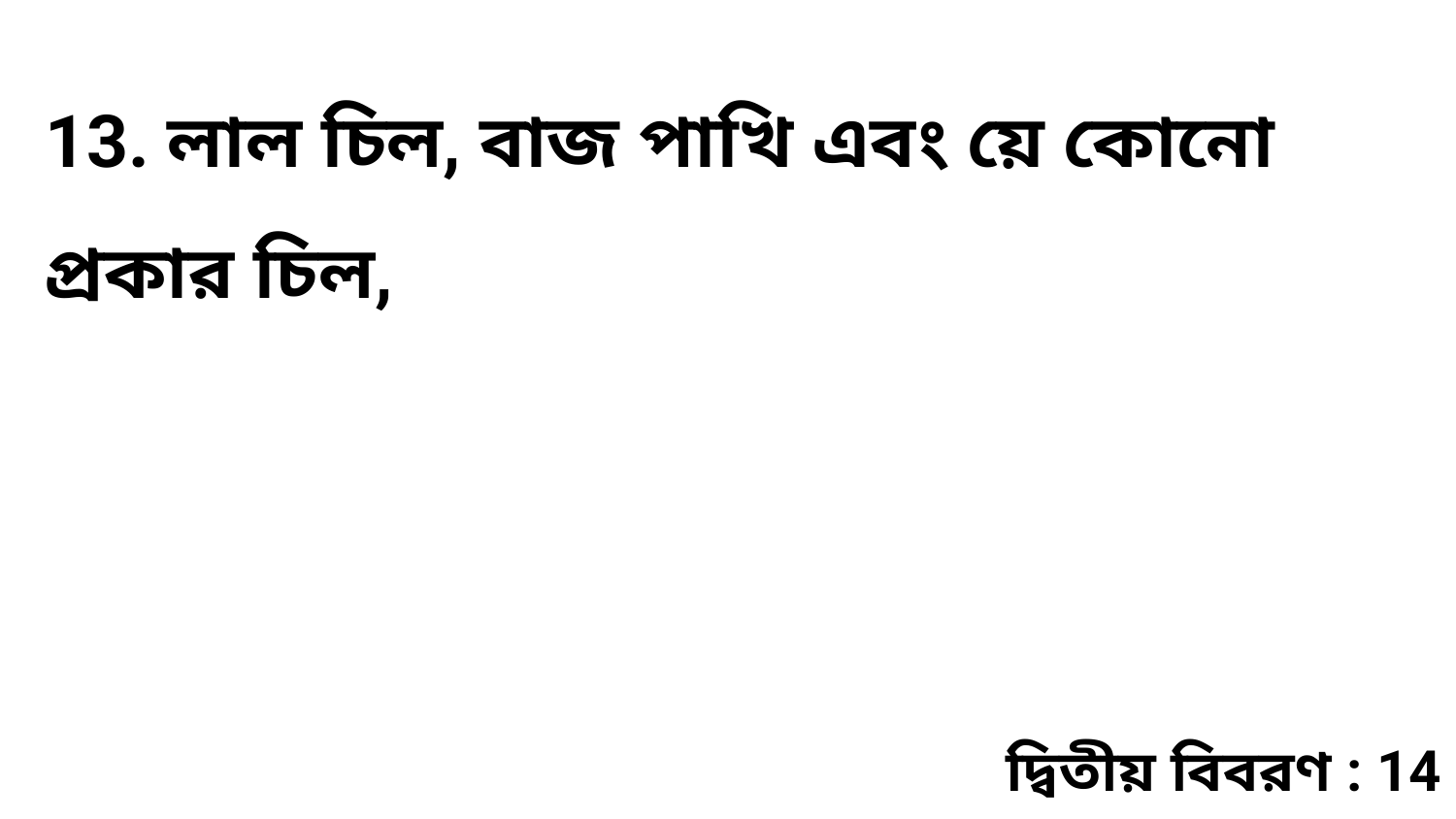

13. লাল চিল, বাজ পাখি এবং য়ে কোনো প্রকার চিল,
দ্বিতীয় বিবরণ : 14